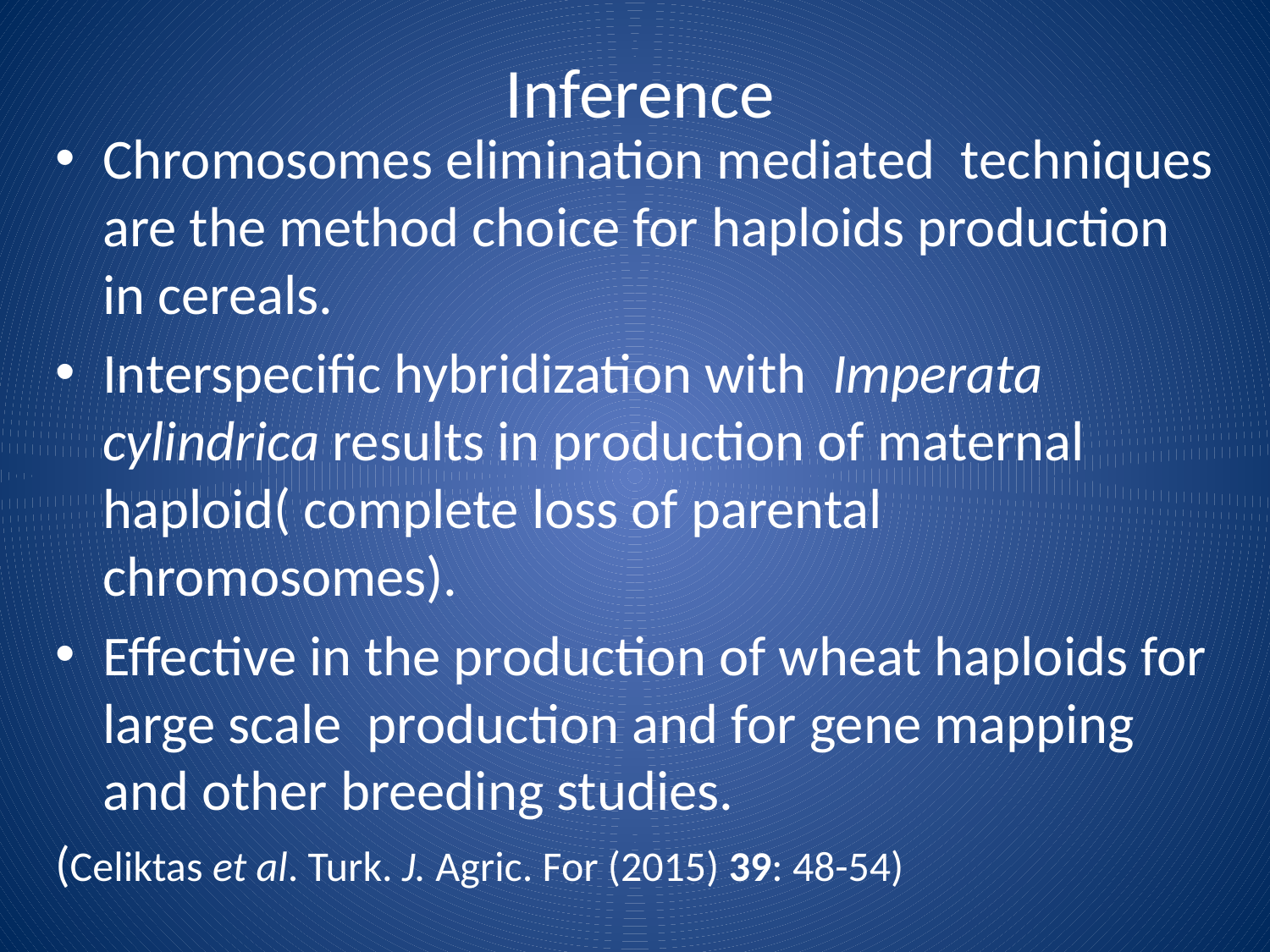

# Inference
Chromosomes elimination mediated  techniques are the method choice for haploids production in cereals.
Interspecific hybridization with  Imperata cylindrica results in production of maternal haploid( complete loss of parental chromosomes).
Effective in the production of wheat haploids for large scale  production and for gene mapping and other breeding studies.
(Celiktas et al. Turk. J. Agric. For (2015) 39: 48-54)